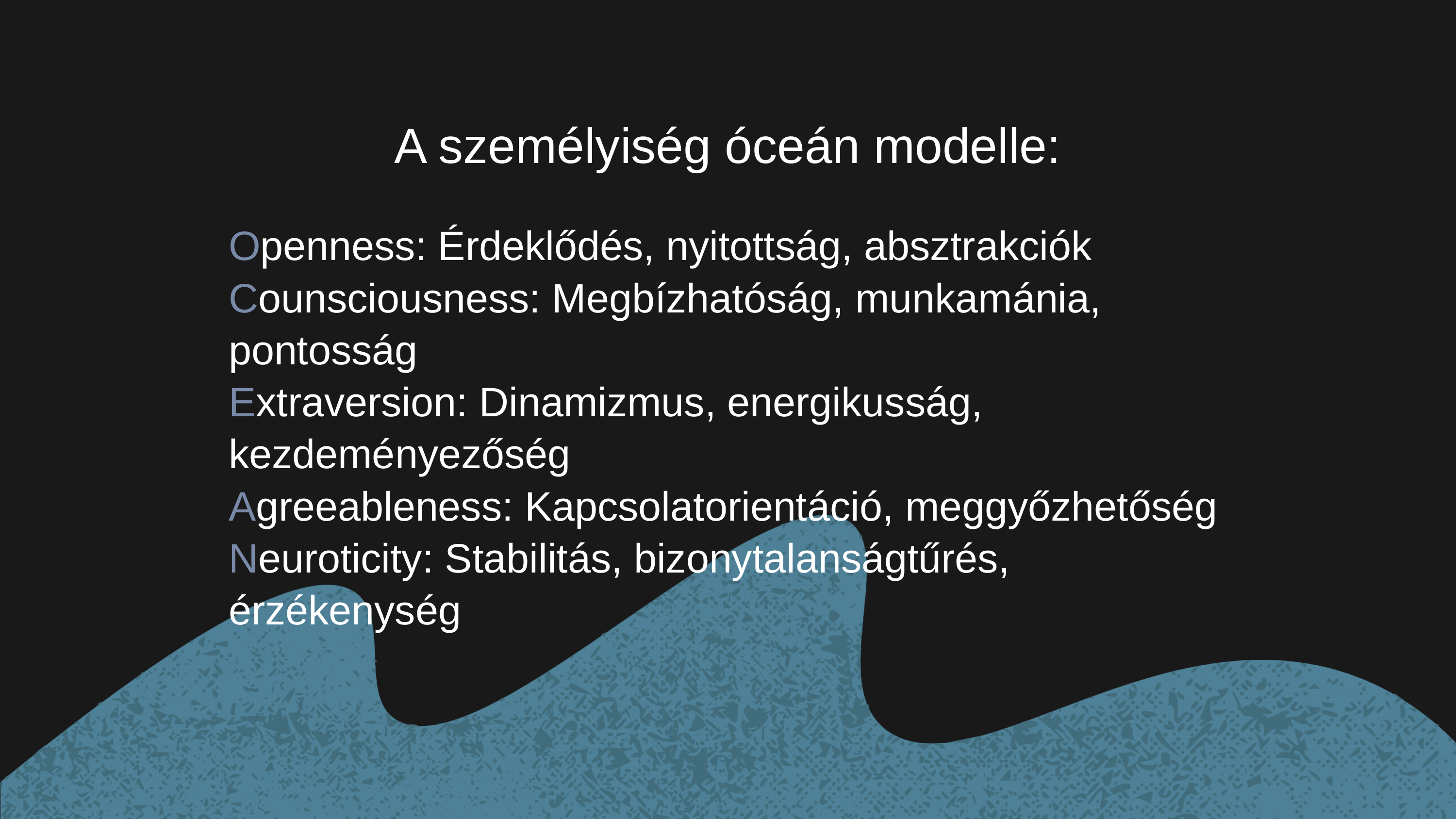

A személyiség óceán modelle:
Openness: Érdeklődés, nyitottság, absztrakciók
Counsciousness: Megbízhatóság, munkamánia, pontosság
Extraversion: Dinamizmus, energikusság, kezdeményezőség
Agreeableness: Kapcsolatorientáció, meggyőzhetőség
Neuroticity: Stabilitás, bizonytalanságtűrés, érzékenység